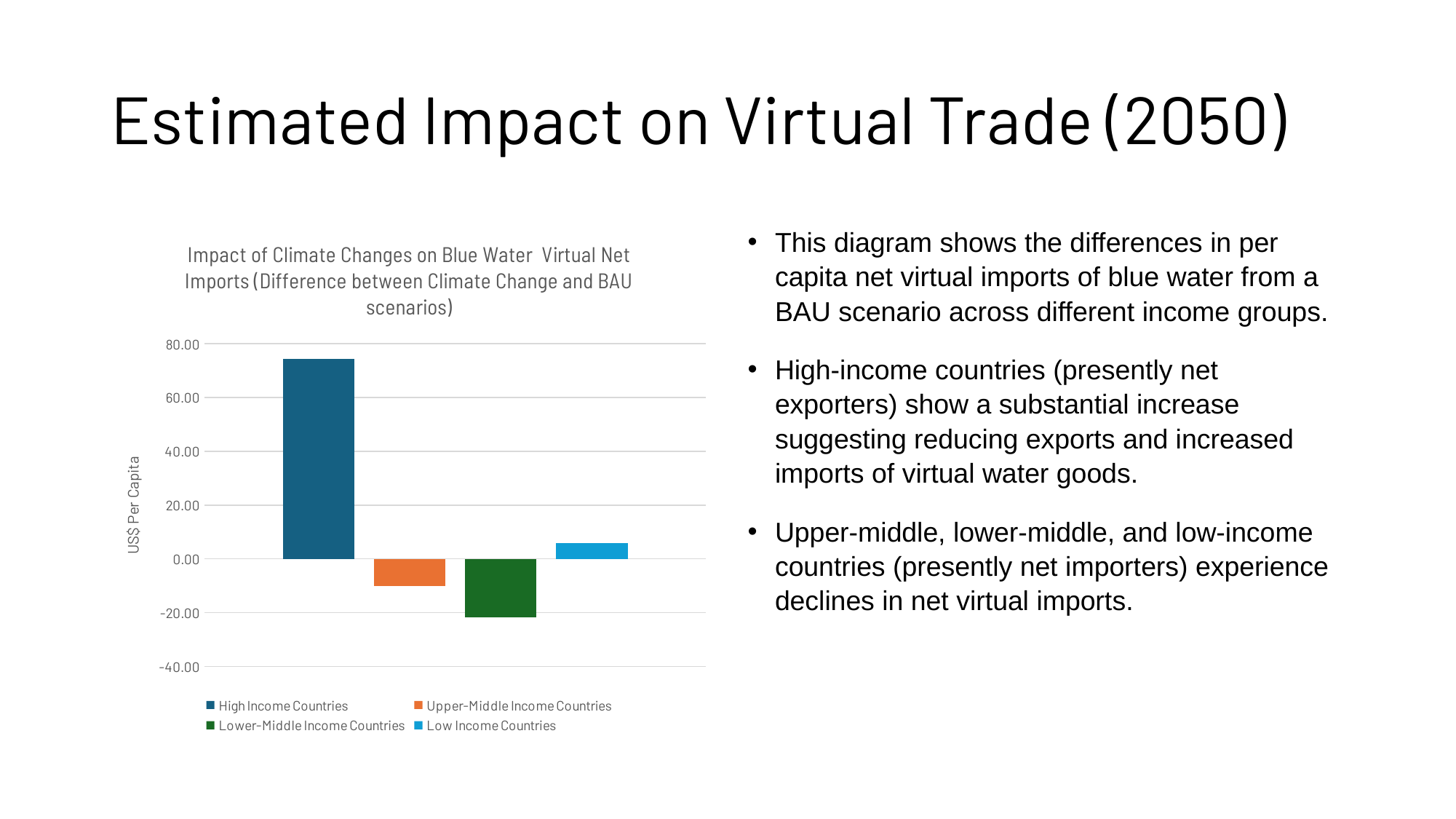

# Estimated Impact on Virtual Trade (2050)

### Chart: Impact of Climate Changes on Blue Water  Virtual Net Imports (Difference between Climate Change and BAU scenarios)

| Category | High Income Countries | Upper-Middle Income Countries | Lower-Middle Income Countries | Low Income Countries |
|---|---|---|---|---|
This diagram shows the differences in per capita net virtual imports of blue water from a BAU scenario across different income groups.
High-income countries (presently net exporters) show a substantial increase suggesting reducing exports and increased imports of virtual water goods.
Upper-middle, lower-middle, and low-income countries (presently net importers) experience declines in net virtual imports.